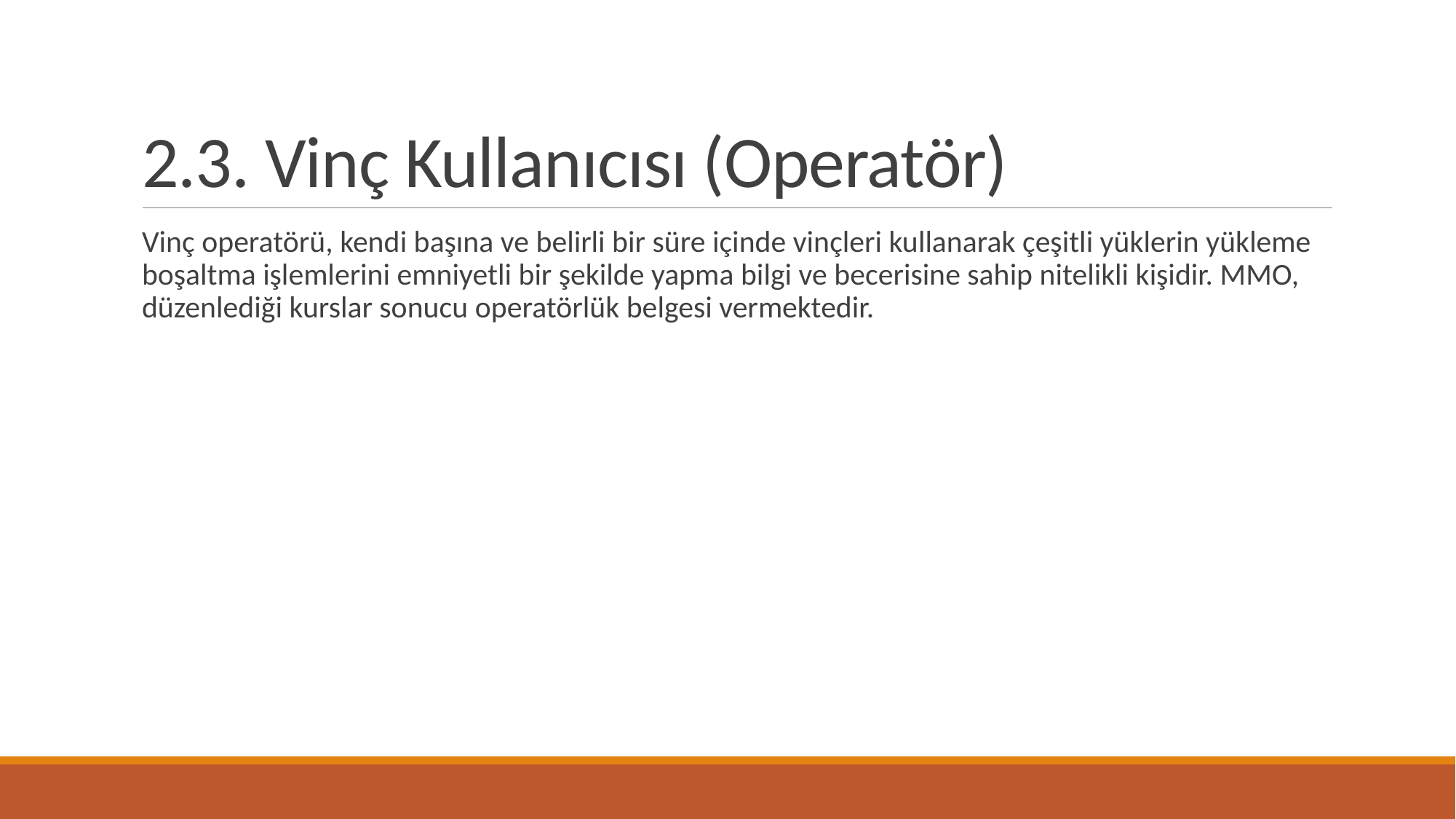

# 2.3. Vinç Kullanıcısı (Operatör)
Vinç operatörü, kendi başına ve belirli bir süre içinde vinçleri kullanarak çeşitli yüklerin yükleme boşaltma işlemlerini emniyetli bir şekilde yapma bilgi ve becerisine sahip nitelikli kişidir. MMO, düzenlediği kurslar sonucu operatörlük belgesi vermektedir.